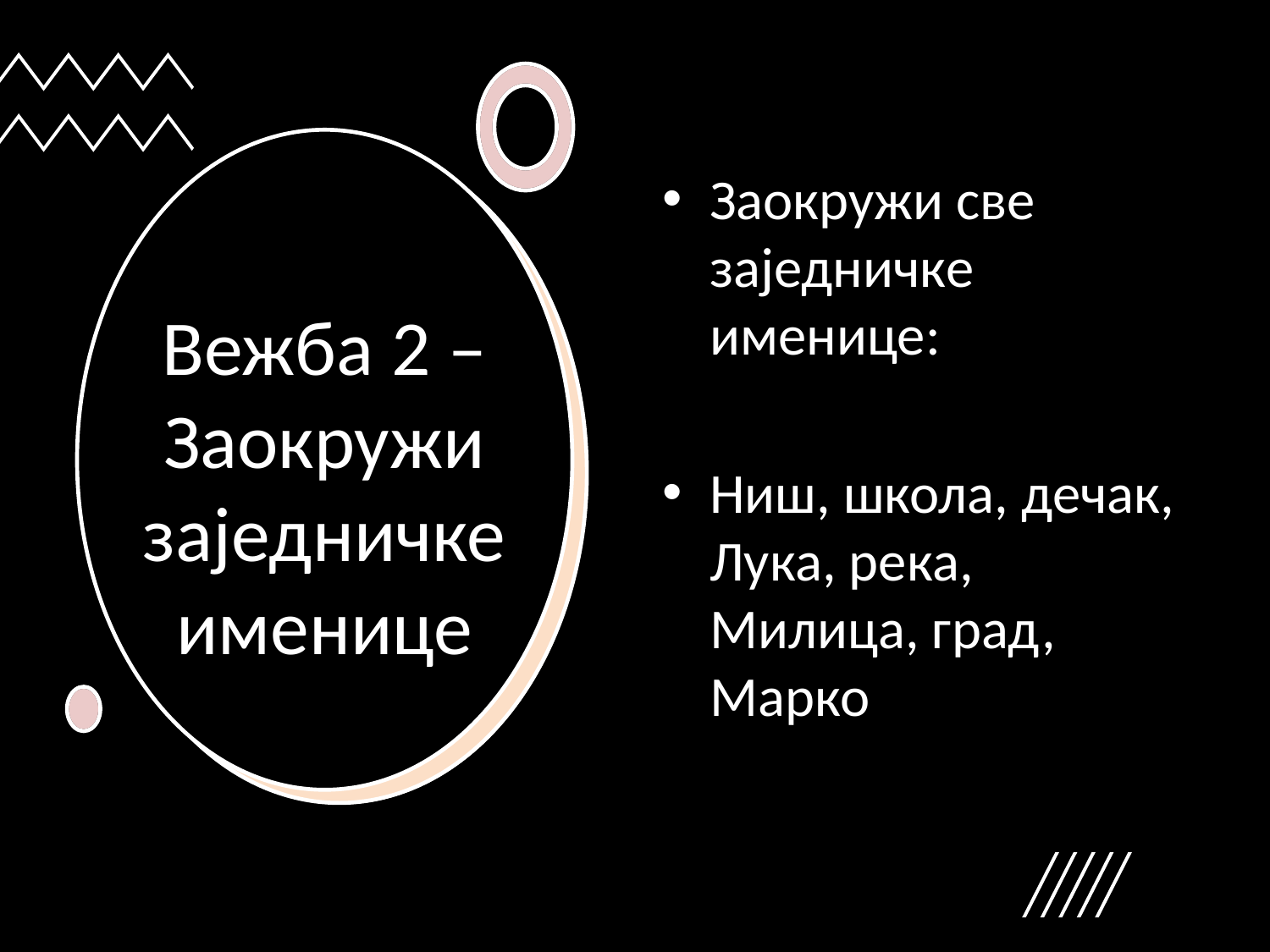

Заокружи све заједничке именице:

Ниш, школа, дечак, Лука, река, Милица, град, Марко
# Вежба 2 – Заокружи заједничке именице